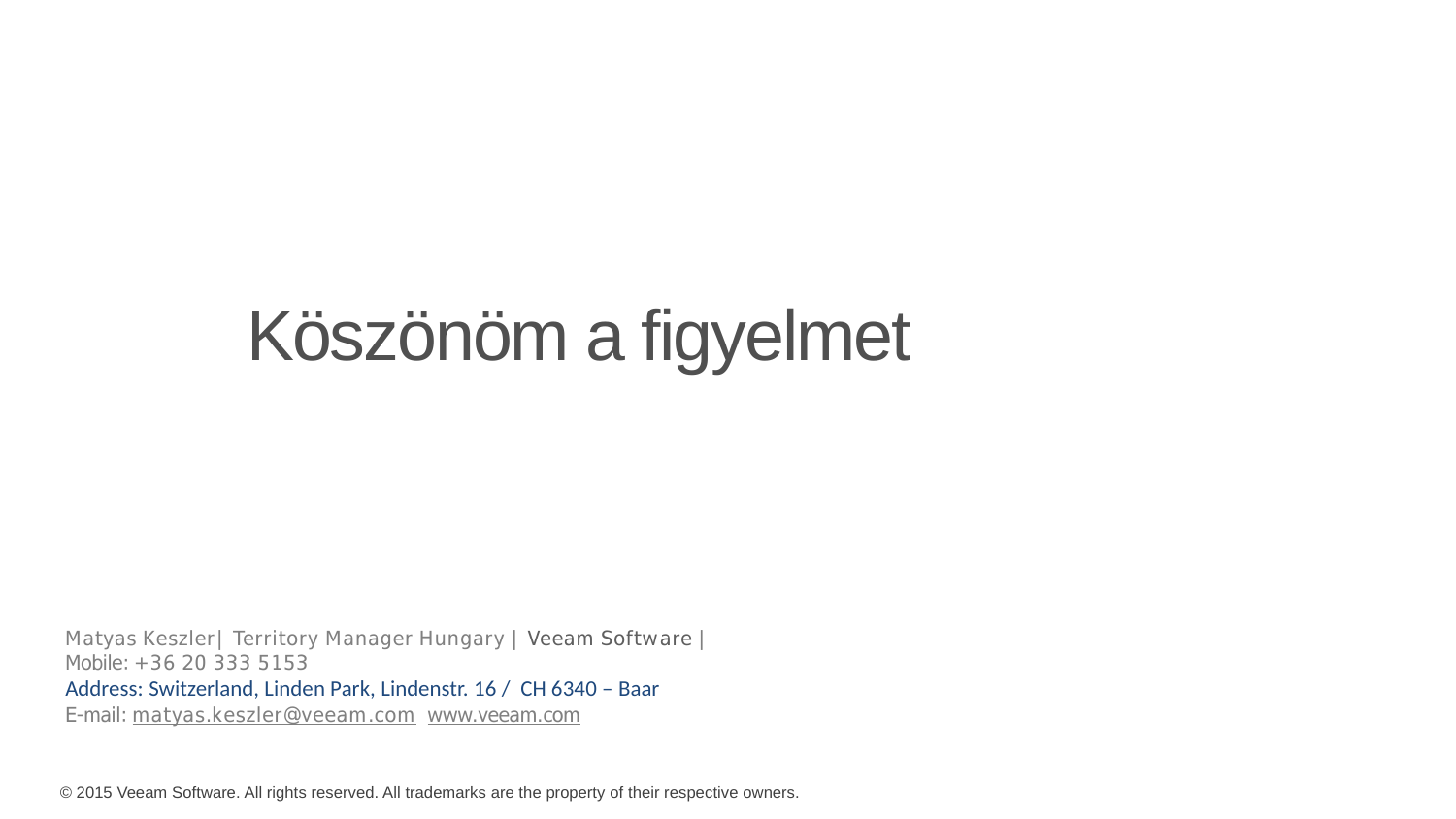

# Köszönöm a figyelmet
Matyas Keszler| Territory Manager Hungary | Veeam Software |
Mobile: +36 20 333 5153
Address: Switzerland, Linden Park, Lindenstr. 16 /  CH 6340 – Baar
E-mail: matyas.keszler@veeam.com  www.veeam.com